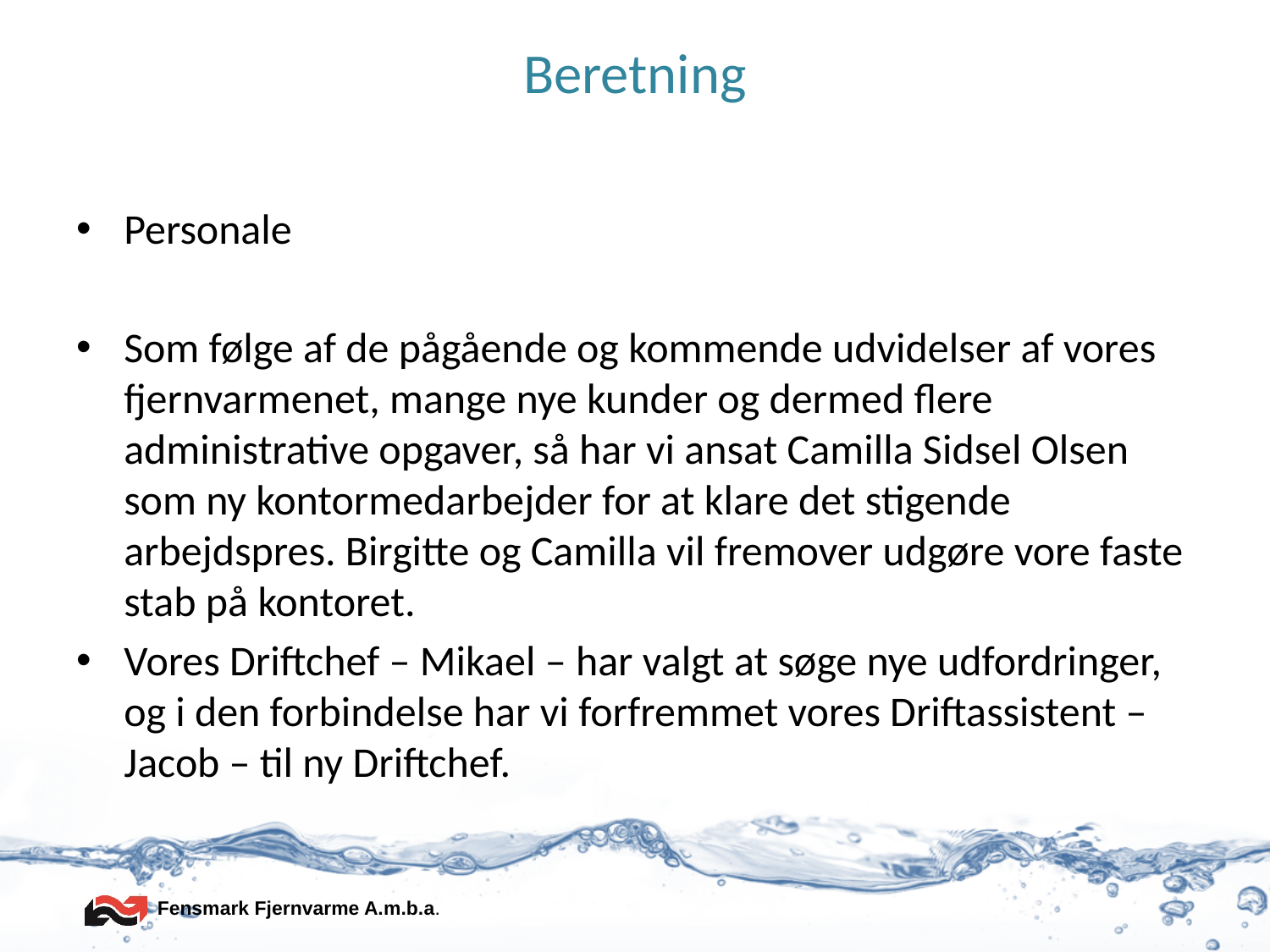

# Beretning

Personale

Som følge af de pågående og kommende udvidelser af vores fjernvarmenet, mange nye kunder og dermed flere administrative opgaver, så har vi ansat Camilla Sidsel Olsen som ny kontormedarbejder for at klare det stigende arbejdspres. Birgitte og Camilla vil fremover udgøre vore faste stab på kontoret.
Vores Driftchef – Mikael – har valgt at søge nye udfordringer, og i den forbindelse har vi forfremmet vores Driftassistent – Jacob – til ny Driftchef.